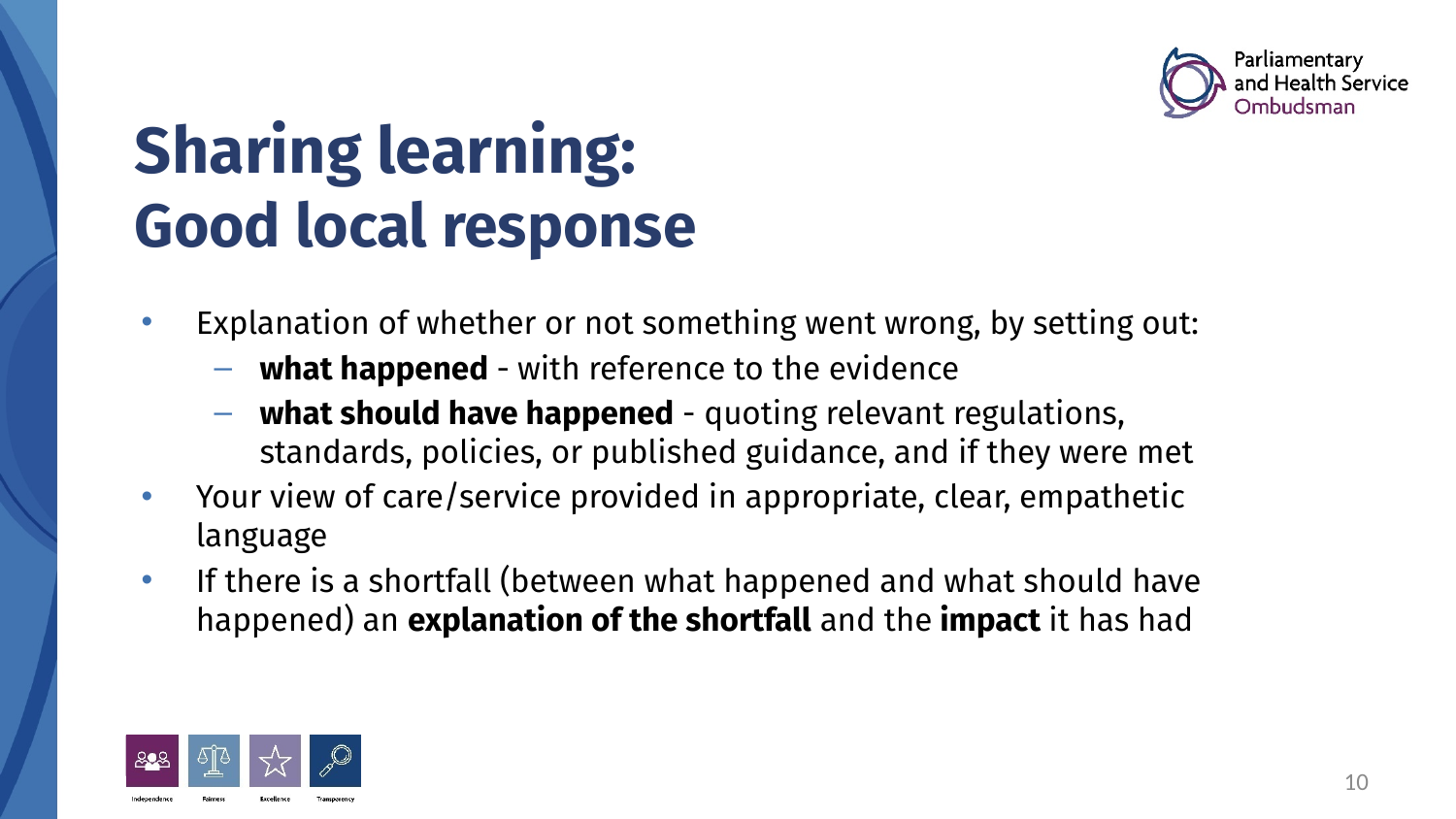

# Sharing learning: Good local response
Explanation of whether or not something went wrong, by setting out:
what happened - with reference to the evidence
what should have happened - quoting relevant regulations, standards, policies, or published guidance, and if they were met
Your view of care/service provided in appropriate, clear, empathetic language
If there is a shortfall (between what happened and what should have happened) an explanation of the shortfall and the impact it has had
10